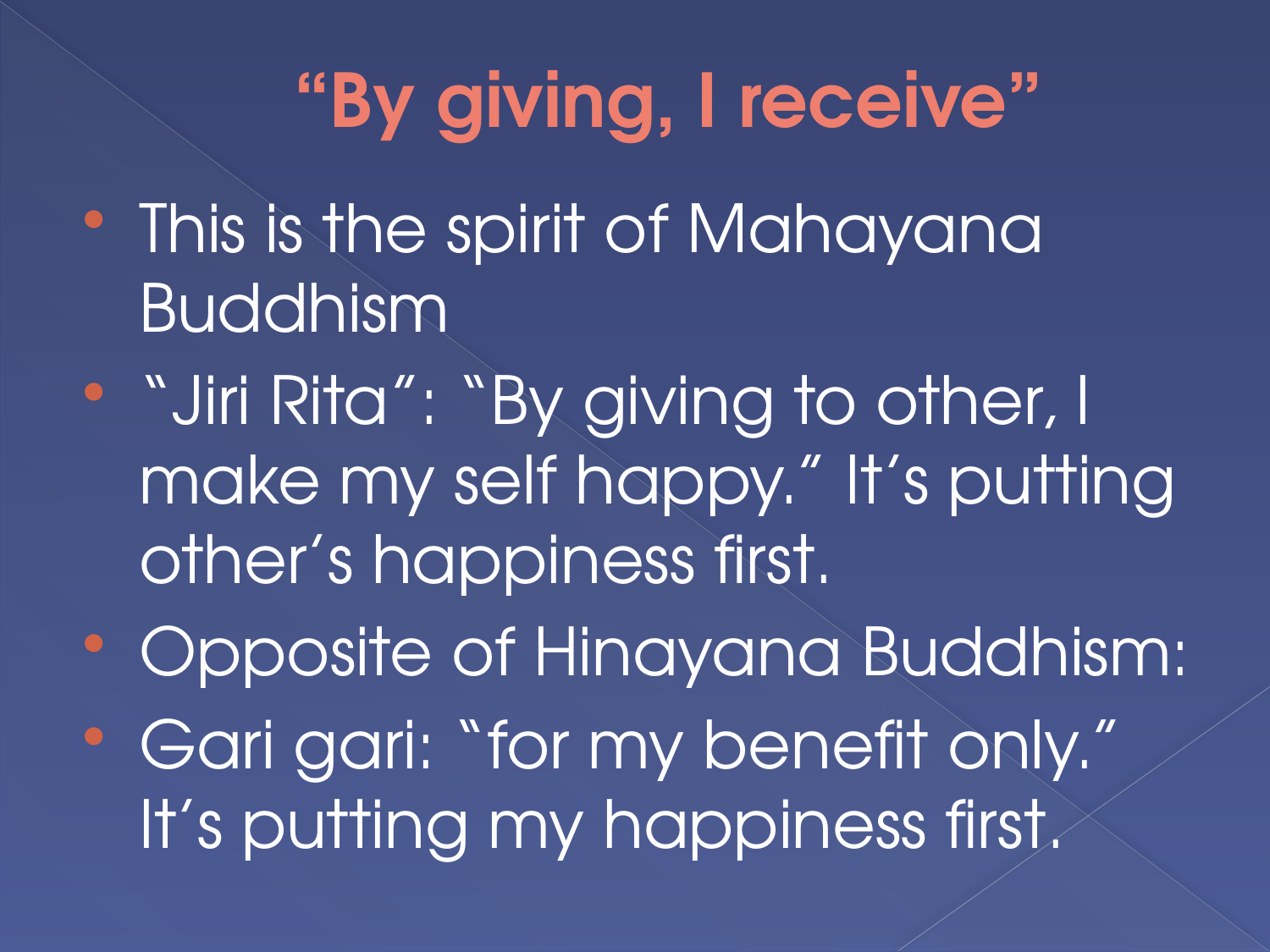

# “By giving, I receive”
This is the spirit of Mahayana Buddhism
“Jiri Rita”: “By giving to other, I make my self happy.” It’s putting other’s happiness first.
Opposite of Hinayana Buddhism:
Gari gari: “for my benefit only.” It’s putting my happiness first.